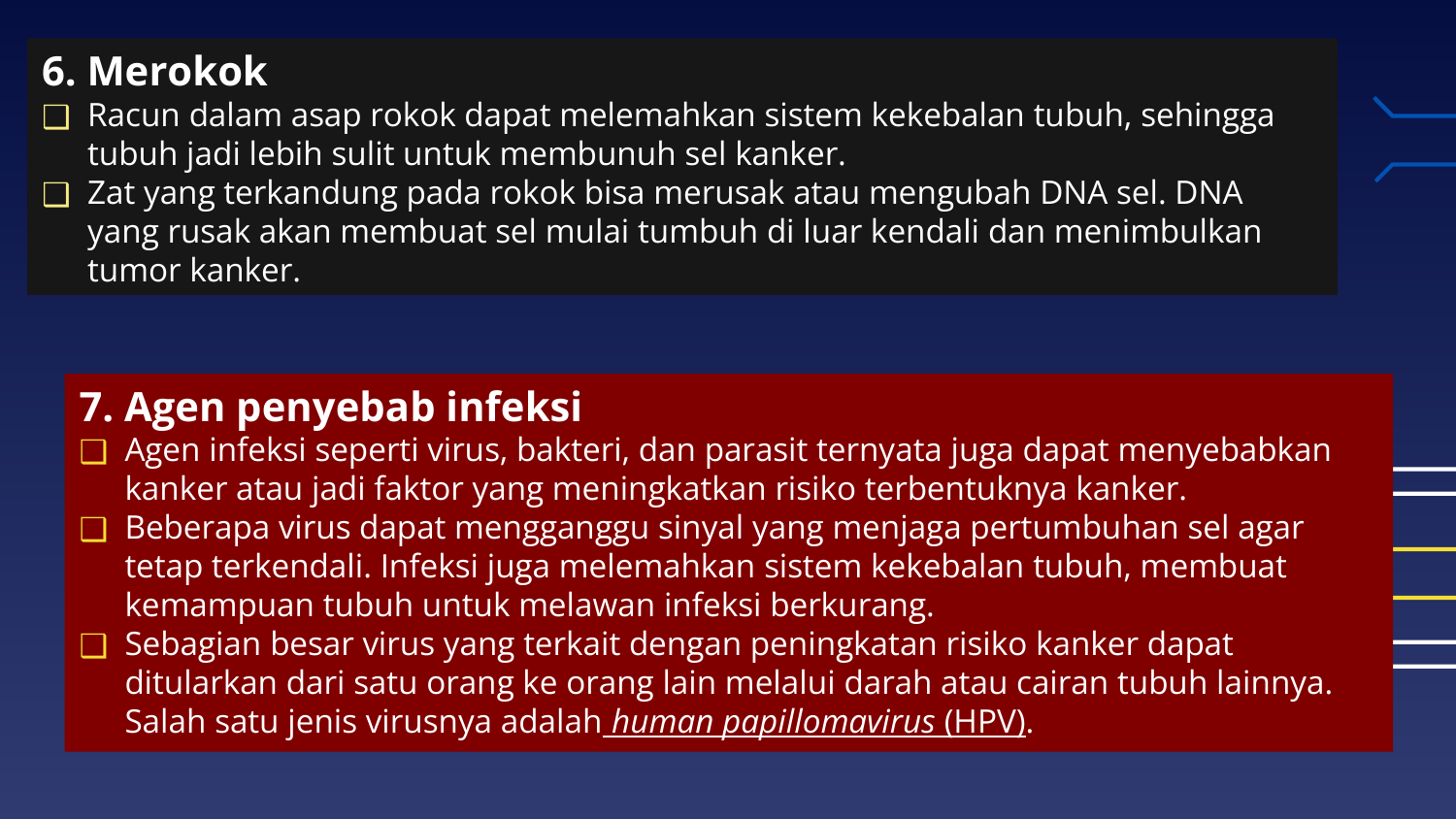

6. Merokok
Racun dalam asap rokok dapat melemahkan sistem kekebalan tubuh, sehingga tubuh jadi lebih sulit untuk membunuh sel kanker.
Zat yang terkandung pada rokok bisa merusak atau mengubah DNA sel. DNA yang rusak akan membuat sel mulai tumbuh di luar kendali dan menimbulkan tumor kanker.
7. Agen penyebab infeksi
Agen infeksi seperti virus, bakteri, dan parasit ternyata juga dapat menyebabkan kanker atau jadi faktor yang meningkatkan risiko terbentuknya kanker.
Beberapa virus dapat mengganggu sinyal yang menjaga pertumbuhan sel agar tetap terkendali. Infeksi juga melemahkan sistem kekebalan tubuh, membuat kemampuan tubuh untuk melawan infeksi berkurang.
Sebagian besar virus yang terkait dengan peningkatan risiko kanker dapat ditularkan dari satu orang ke orang lain melalui darah atau cairan tubuh lainnya. Salah satu jenis virusnya adalah human papillomavirus (HPV).